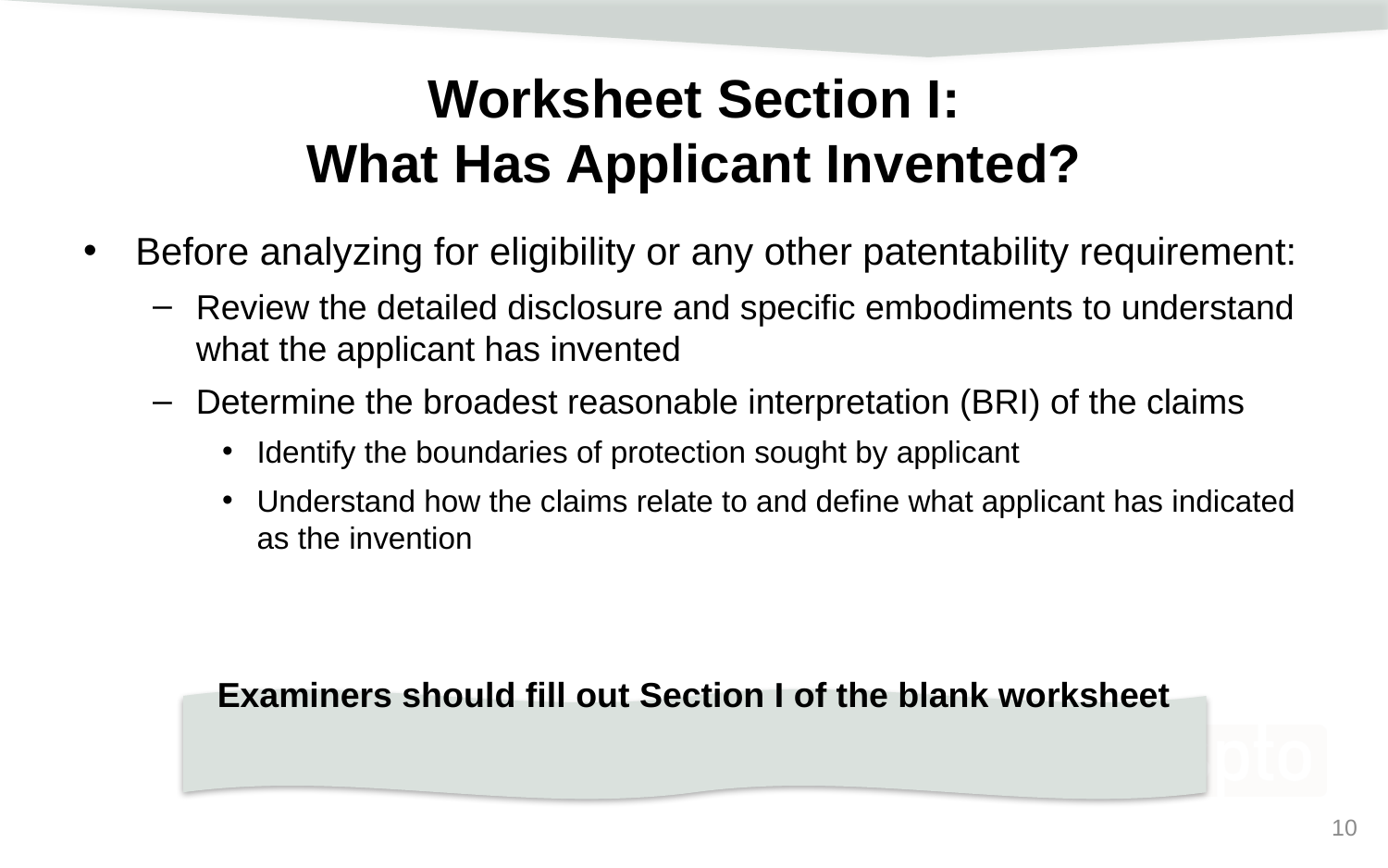

# Worksheet Section I: What Has Applicant Invented?
Before analyzing for eligibility or any other patentability requirement:
Review the detailed disclosure and specific embodiments to understand what the applicant has invented
Determine the broadest reasonable interpretation (BRI) of the claims
Identify the boundaries of protection sought by applicant
Understand how the claims relate to and define what applicant has indicated as the invention

Examiners should fill out Section I of the blank worksheet

10